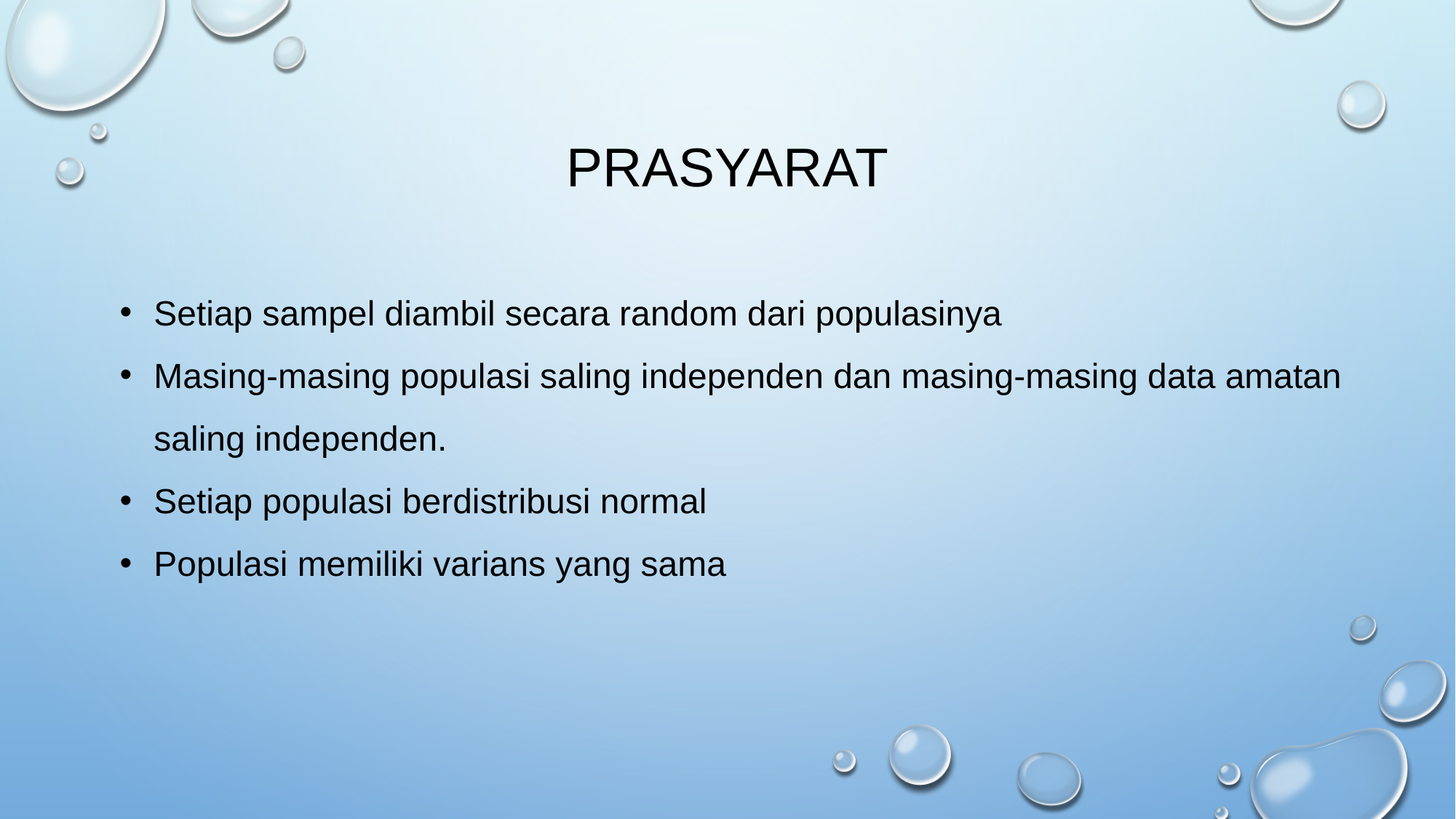

# prasyarat
Setiap sampel diambil secara random dari populasinya
Masing-masing populasi saling independen dan masing-masing data amatan saling independen.
Setiap populasi berdistribusi normal
Populasi memiliki varians yang sama